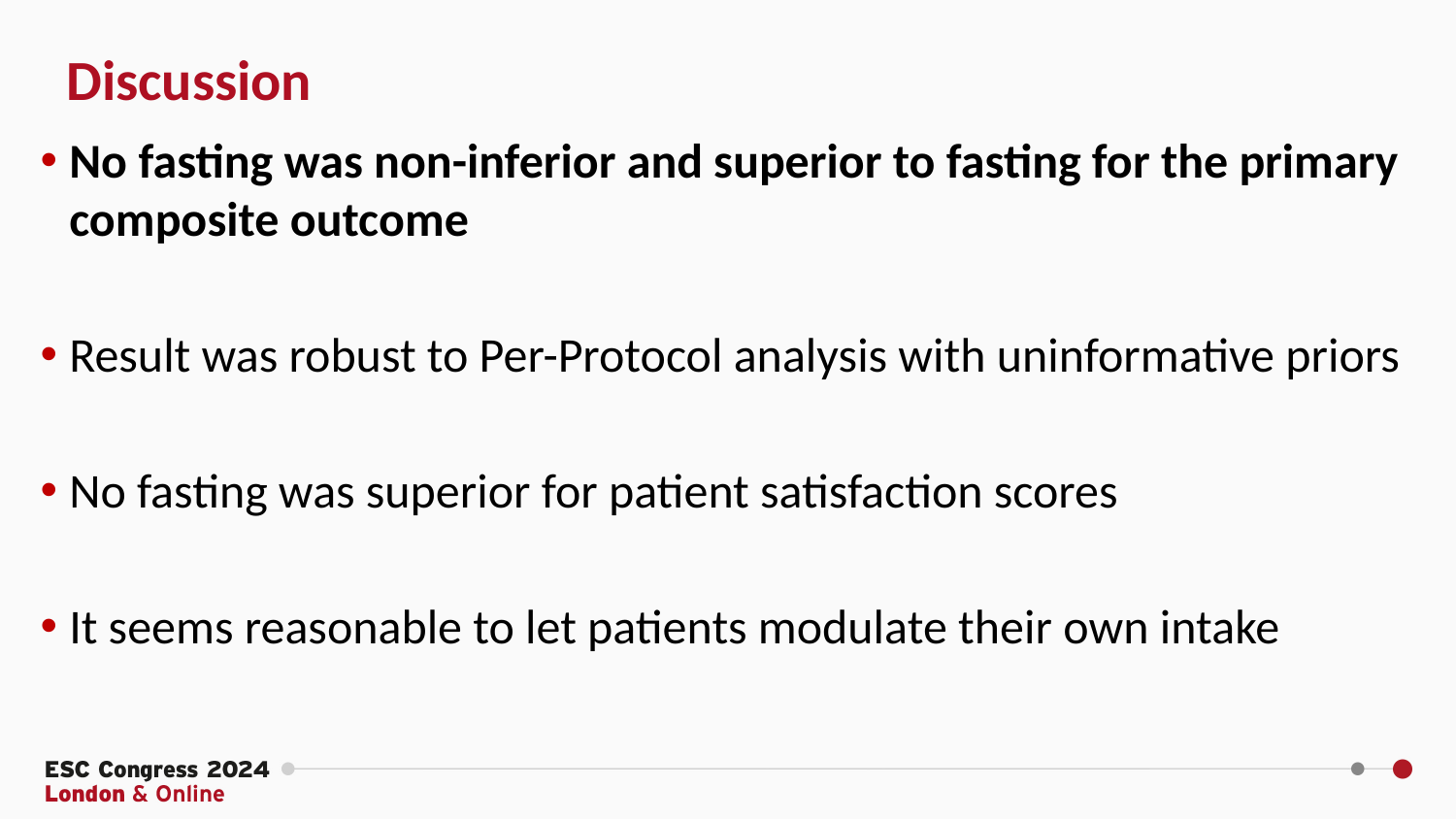

Discussion
No fasting was non-inferior and superior to fasting for the primary composite outcome

Result was robust to Per-Protocol analysis with uninformative priors

No fasting was superior for patient satisfaction scores

It seems reasonable to let patients modulate their own intake